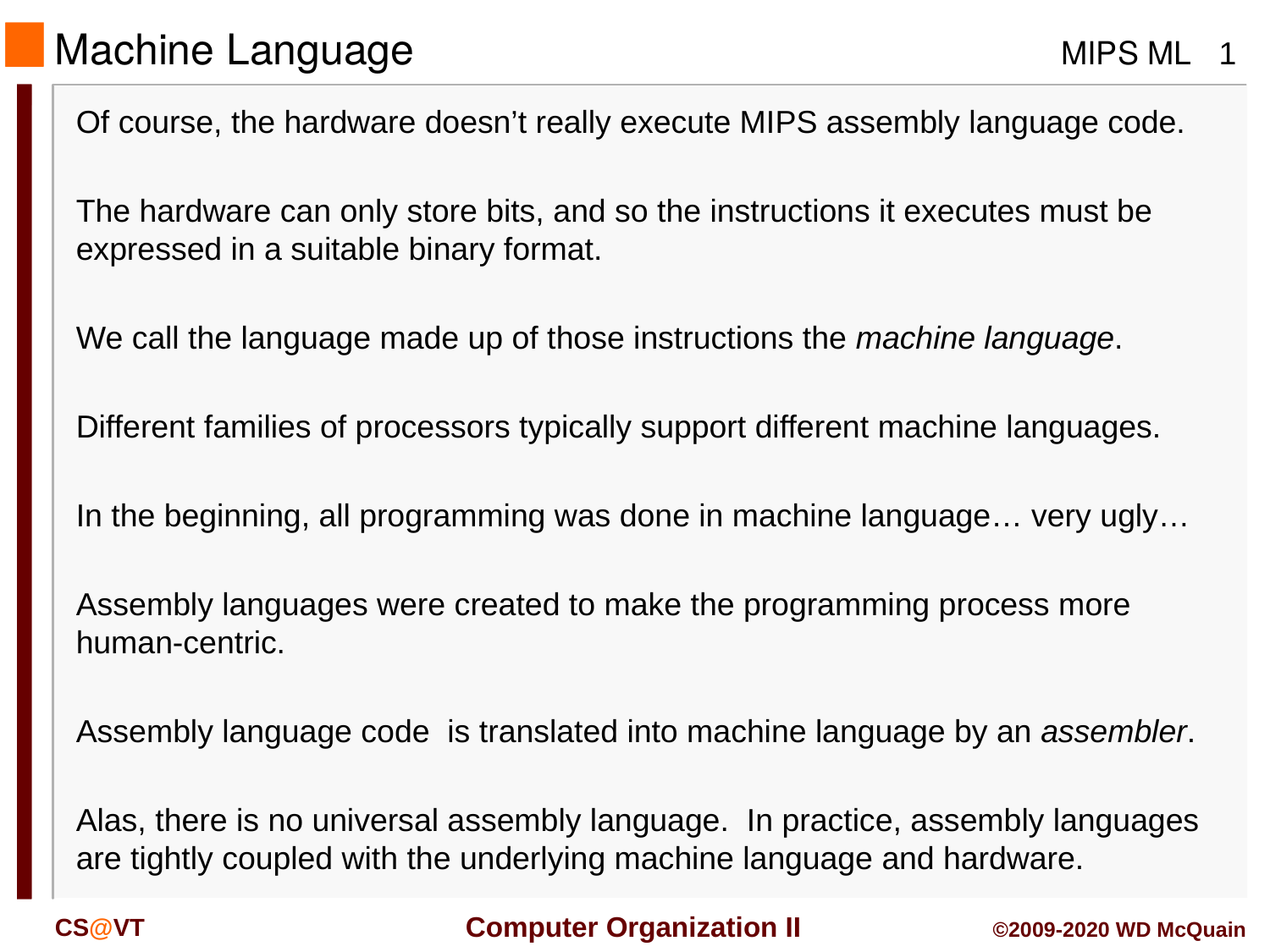

Machine Language

Of course, the hardware doesn’t really execute MIPS assembly language code.

The hardware can only store bits, and so the instructions it executes must be expressed in a suitable binary format.

We call the language made up of those instructions the machine language.

Different families of processors typically support different machine languages.

In the beginning, all programming was done in machine language… very ugly…

Assembly languages were created to make the programming process more human-centric.

Assembly language code  is translated into machine language by an assembler.

Alas, there is no universal assembly language.  In practice, assembly languages are tightly coupled with the underlying machine language and hardware.